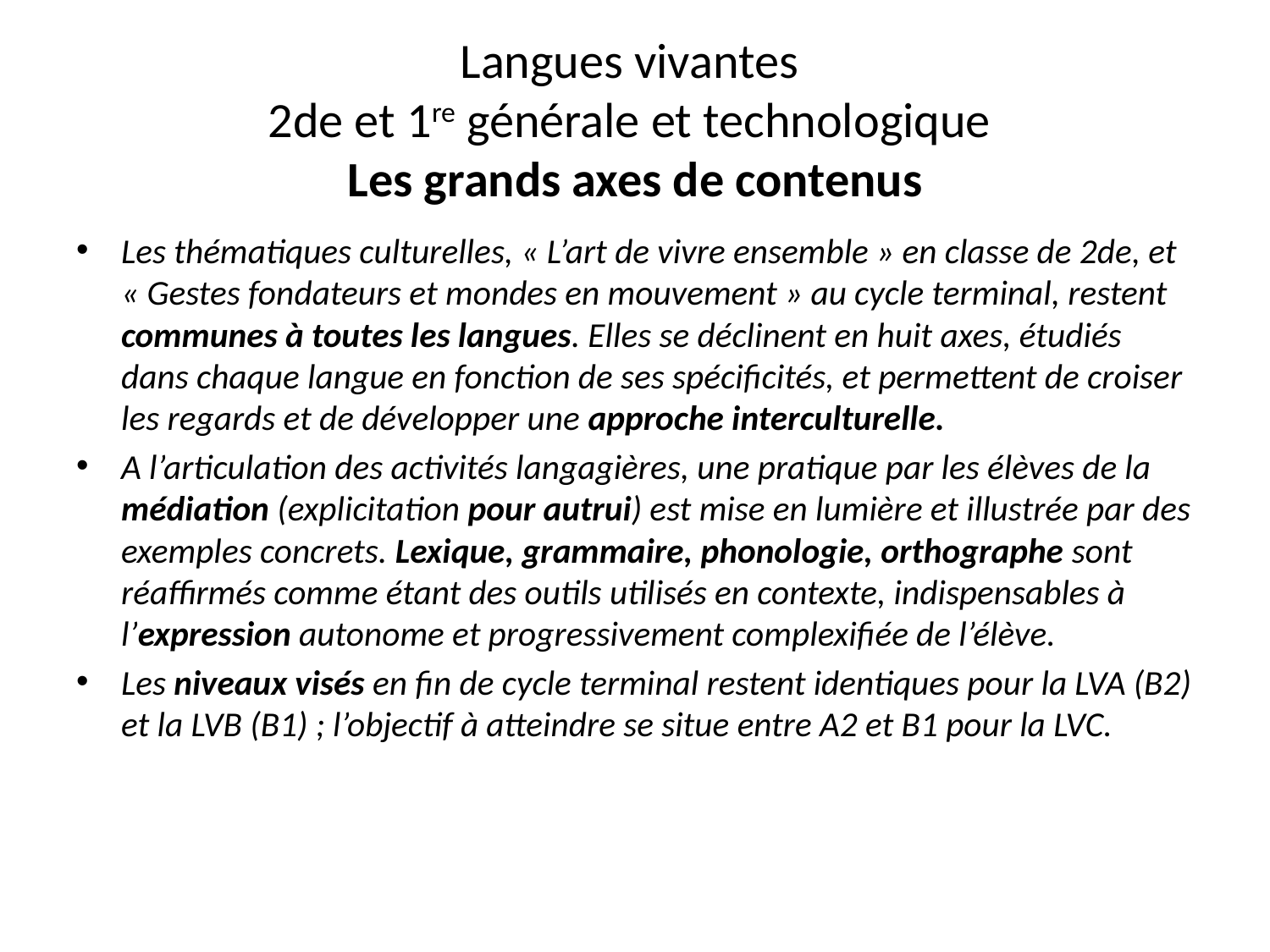

# Langues vivantes 2de et 1re générale et technologique Les grands axes de contenus
Les thématiques culturelles, « L’art de vivre ensemble » en classe de 2de, et « Gestes fondateurs et mondes en mouvement » au cycle terminal, restent communes à toutes les langues. Elles se déclinent en huit axes, étudiés dans chaque langue en fonction de ses spécificités, et permettent de croiser les regards et de développer une approche interculturelle.
A l’articulation des activités langagières, une pratique par les élèves de la médiation (explicitation pour autrui) est mise en lumière et illustrée par des exemples concrets. Lexique, grammaire, phonologie, orthographe sont réaffirmés comme étant des outils utilisés en contexte, indispensables à l’expression autonome et progressivement complexifiée de l’élève.
Les niveaux visés en fin de cycle terminal restent identiques pour la LVA (B2) et la LVB (B1) ; l’objectif à atteindre se situe entre A2 et B1 pour la LVC.